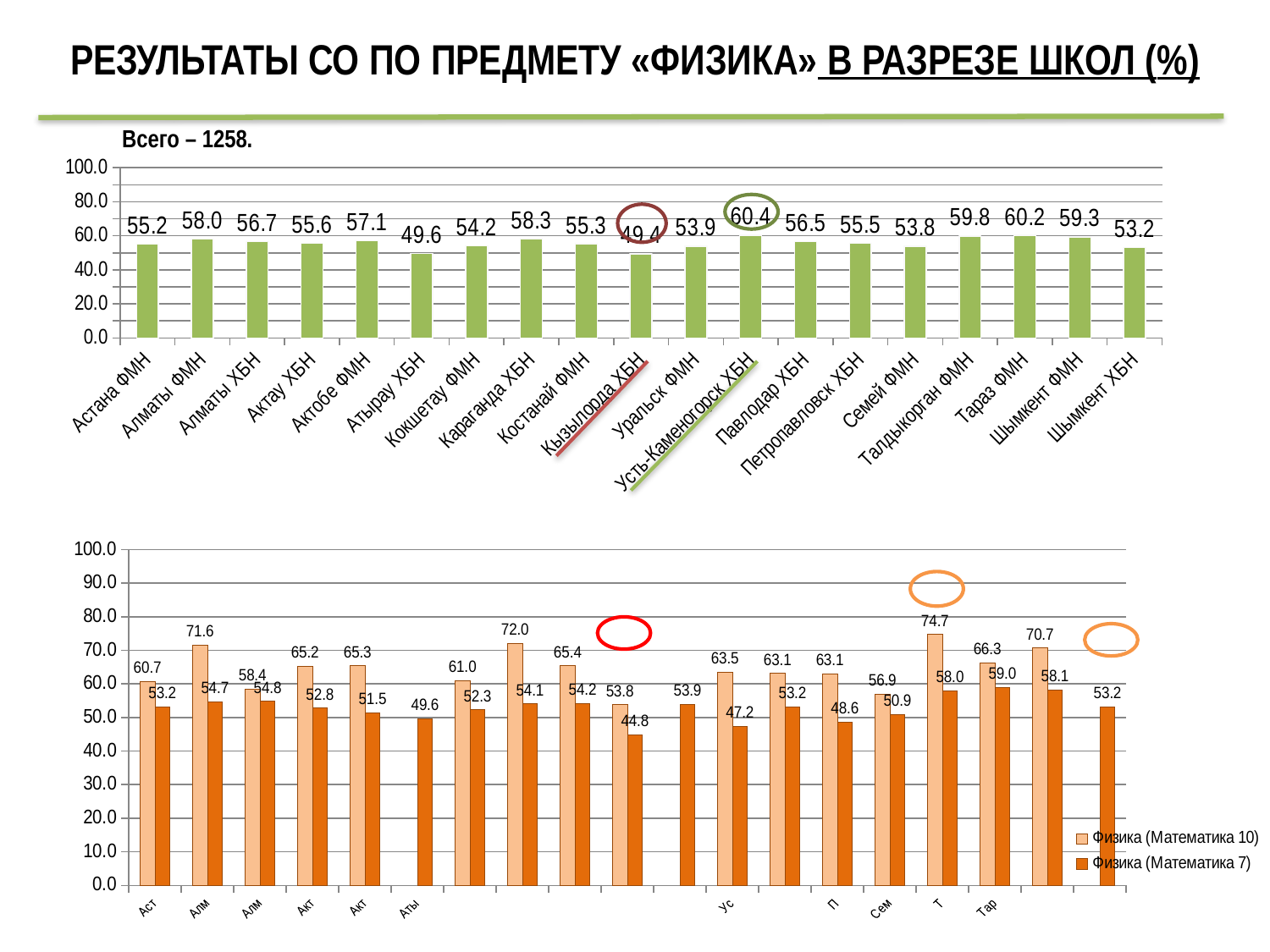

# РЕЗУЛЬТАТЫ СО ПО ПРЕДМЕТУ «ФИЗИКА» В РАЗРЕЗЕ ШКОЛ (%)
Всего – 1258.

### Chart

| Category | Физика |
|---|---|
| Астана ФМН | 55.166666666666664 |
| Алматы ФМН | 58.0 |
| Алматы ХБН | 56.666666666666664 |
| Актау ХБН | 55.611111111111114 |
| Актобе ФМН | 57.05555555555556 |
| Атырау ХБН | 49.611111111111114 |
| Кокшетау ФМН | 54.22222222222222 |
| Караганда ХБН | 58.333333333333336 |
| Костанай ФМН | 55.27777777777778 |
| Кызылорда ХБН | 49.44444444444444 |
| Уральск ФМН | 53.888888888888886 |
| Усть-Каменогорск ХБН | 60.44444444444444 |
| Павлодар ХБН | 56.5 |
| Петропавловск ХБН | 55.5 |
| Семей ФМН | 53.833333333333336 |
| Талдыкорган ФМН | 59.833333333333336 |
| Тараз ФМН | 60.22222222222222 |
| Шымкент ФМН | 59.27777777777778 |
| Шымкент ХБН | 53.22222222222222 |

### Chart

| Category | Физика (Математика 10) | Физика (Математика 7) |
|---|---|---|
| Астана ФМН | 60.74444444444445 | 53.166666666666664 |
| Алматы ФМН | 71.57222222222224 | 54.67777777777778 |
| Алматы ХБН | 58.42777777777778 | 54.772222222222226 |
| Актау ХБН | 65.21111111111111 | 52.77777777777778 |
| Актобе ФМН | 65.34444444444445 | 51.47222222222222 |
| Атырау ХБН | None | 49.6 |
| Кокшетау ФМН | 60.96111111111111 | 52.25 |
| Караганда ХБН | 71.9888888888889 | 54.05 |
| Костанай ФМН | 65.39444444444445 | 54.172222222222224 |
| Кызылорда ХБН | 53.77777777777778 | 44.77777777777777 |
| Уральск ФМН | None | 53.91111111111111 |
| Усть-Каменогорск ХБН | 63.50555555555555 | 47.22222222222222 |
| Павлодар ХБН | 63.13333333333333 | 53.24444444444445 |
| Петропавловск ХБН | 63.07222222222222 | 48.6 |
| Семей ФМН | 56.922222222222224 | 50.93888888888889 |
| Талдыкорган ФМН | 74.72222222222223 | 57.95 |
| Тараз ФМН | 66.27777777777777 | 59.01111111111111 |
| Шымкент ФМН | 70.65 | 58.111111111111114 |
| Шымкент ХБН | None | 53.22222222222222 |